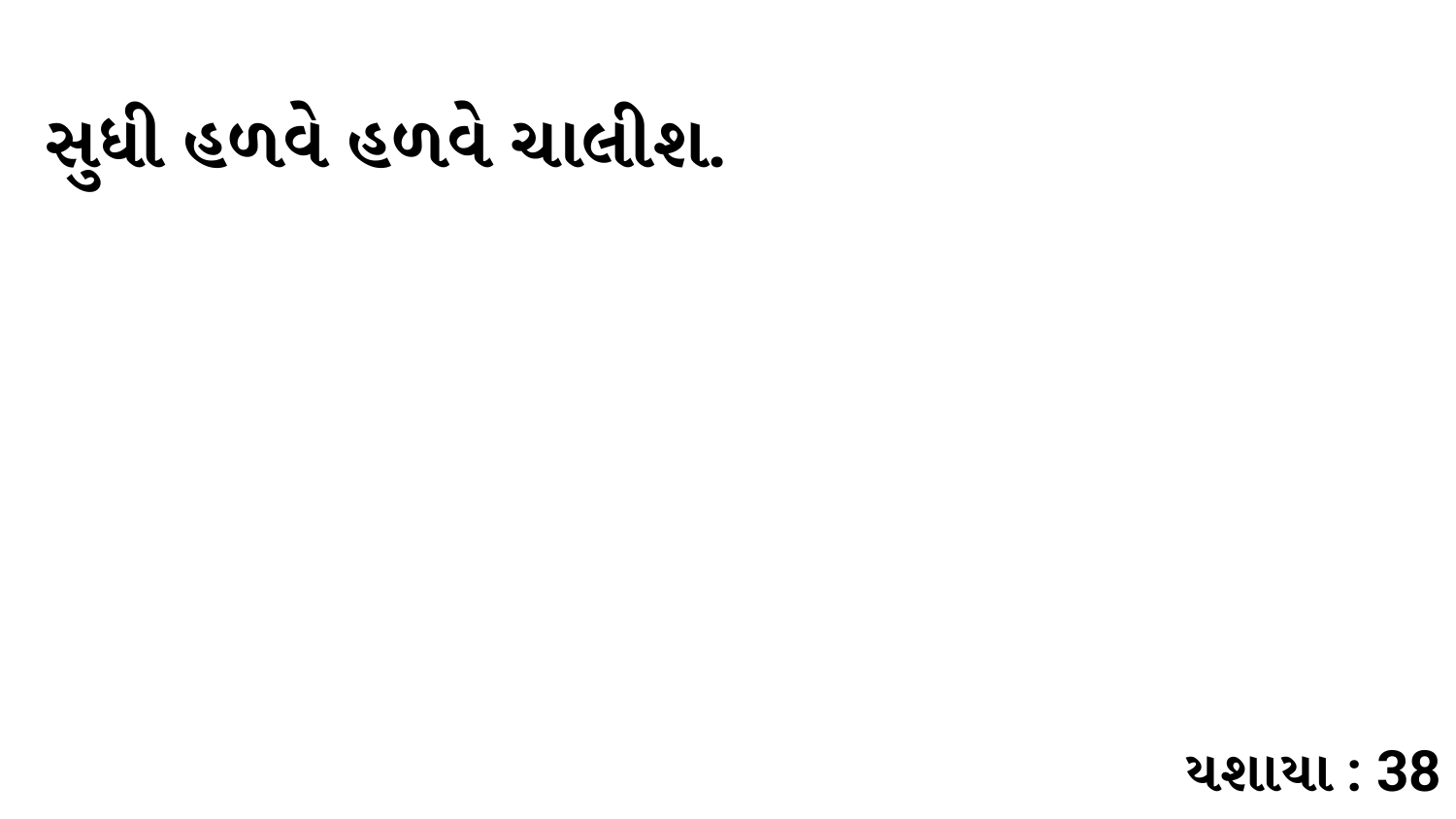

સુધી હળવે હળવે ચાલીશ.
યશાયા : 38